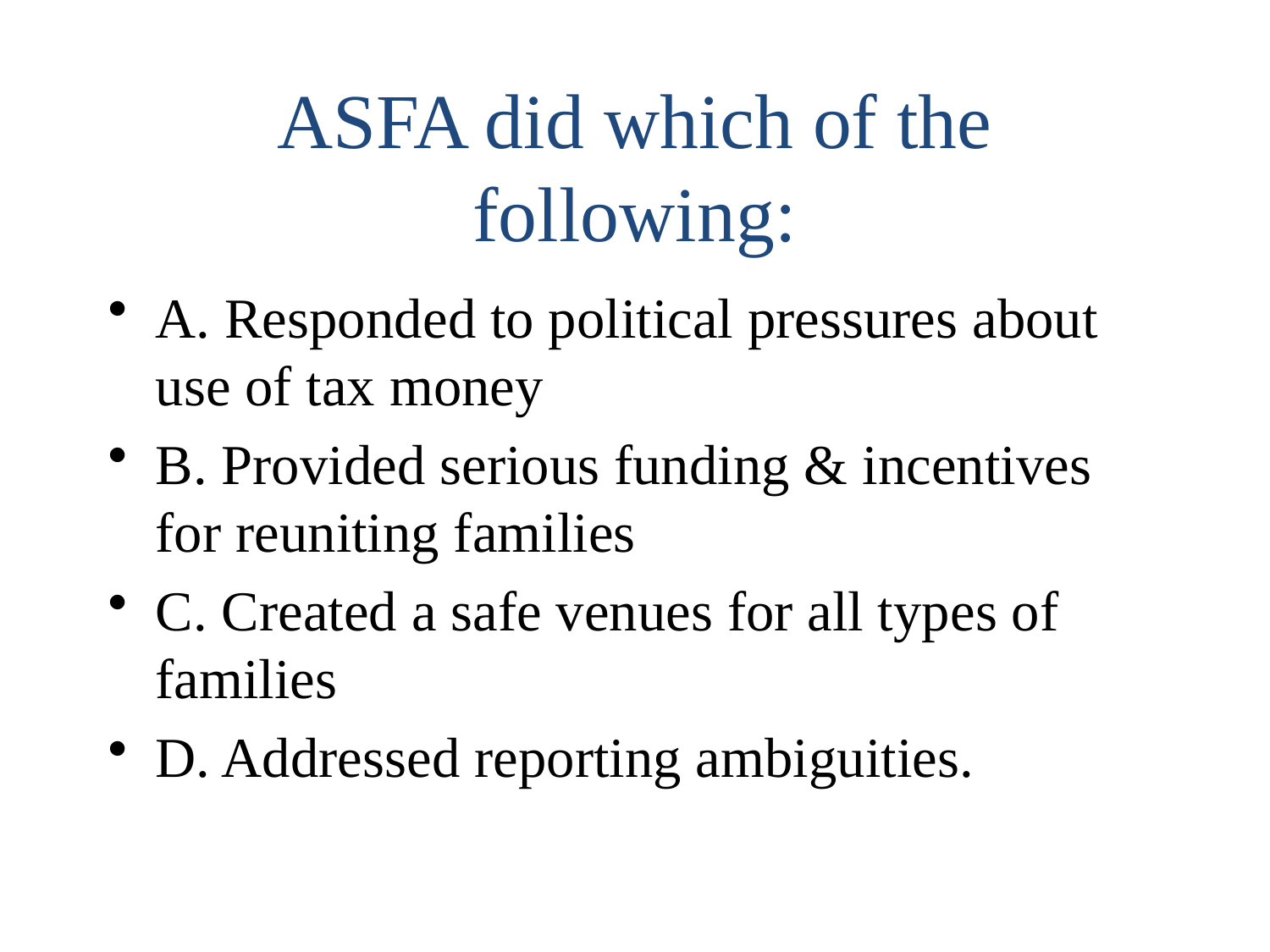

# ASFA did which of the following:
A. Responded to political pressures about use of tax money
B. Provided serious funding & incentives for reuniting families
C. Created a safe venues for all types of families
D. Addressed reporting ambiguities.